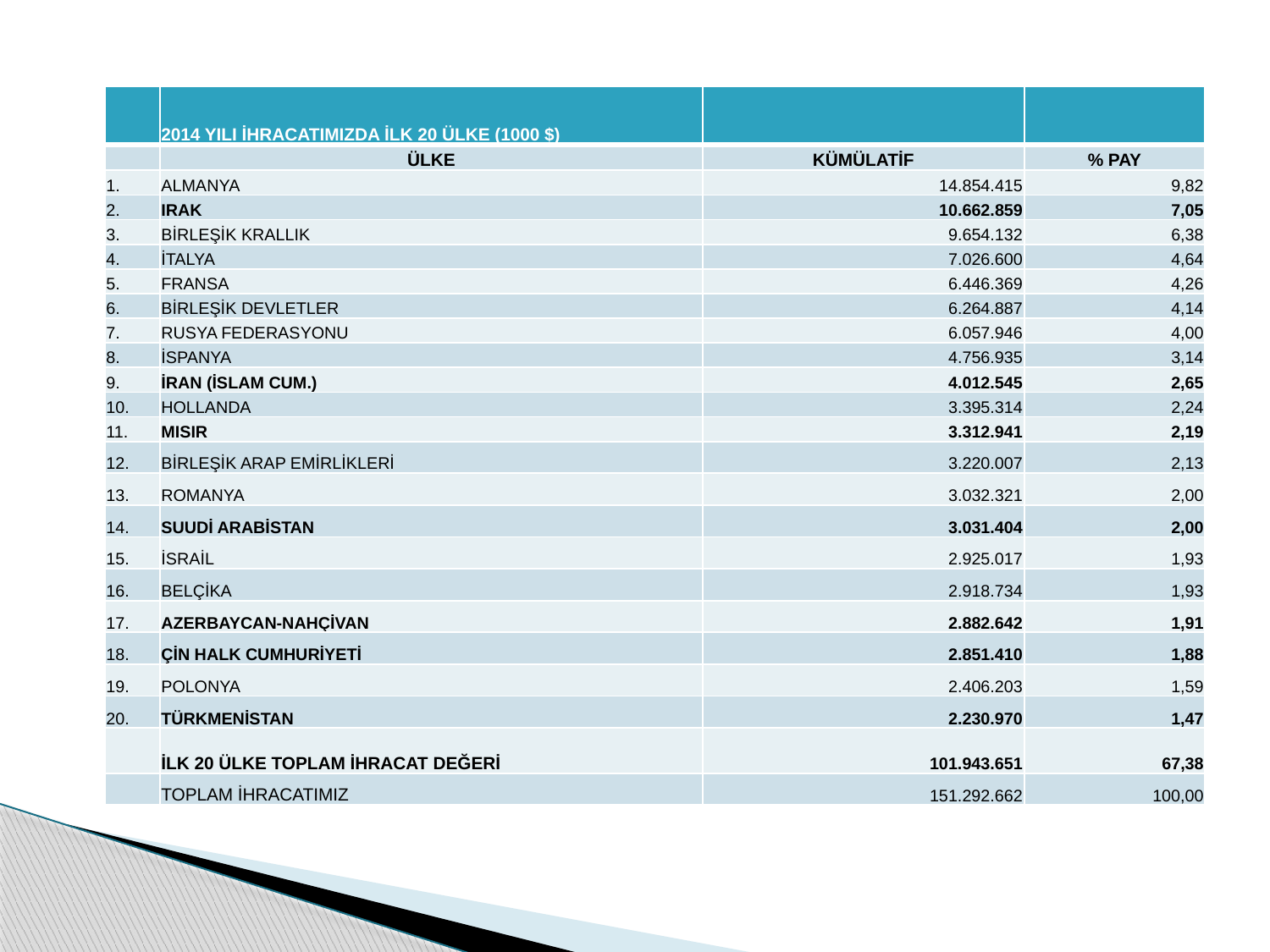

#
|  | 2014 YILI İHRACATIMIZDA İLK 20 ÜLKE (1000 $) |  |  |
| --- | --- | --- | --- |
|  | ÜLKE | KÜMÜLATİF | % PAY |
| 1. | ALMANYA | 14.854.415 | 9,82 |
| 2. | IRAK | 10.662.859 | 7,05 |
| 3. | BİRLEŞİK KRALLIK | 9.654.132 | 6,38 |
| 4. | İTALYA | 7.026.600 | 4,64 |
| 5. | FRANSA | 6.446.369 | 4,26 |
| 6. | BİRLEŞİK DEVLETLER | 6.264.887 | 4,14 |
| 7. | RUSYA FEDERASYONU | 6.057.946 | 4,00 |
| 8. | İSPANYA | 4.756.935 | 3,14 |
| 9. | İRAN (İSLAM CUM.) | 4.012.545 | 2,65 |
| 10. | HOLLANDA | 3.395.314 | 2,24 |
| 11. | MISIR | 3.312.941 | 2,19 |
| 12. | BİRLEŞİK ARAP EMİRLİKLERİ | 3.220.007 | 2,13 |
| 13. | ROMANYA | 3.032.321 | 2,00 |
| 14. | SUUDİ ARABİSTAN | 3.031.404 | 2,00 |
| 15. | İSRAİL | 2.925.017 | 1,93 |
| 16. | BELÇİKA | 2.918.734 | 1,93 |
| 17. | AZERBAYCAN-NAHÇİVAN | 2.882.642 | 1,91 |
| 18. | ÇİN HALK CUMHURİYETİ | 2.851.410 | 1,88 |
| 19. | POLONYA | 2.406.203 | 1,59 |
| 20. | TÜRKMENİSTAN | 2.230.970 | 1,47 |
|  | İLK 20 ÜLKE TOPLAM İHRACAT DEĞERİ | 101.943.651 | 67,38 |
|  | TOPLAM İHRACATIMIZ | 151.292.662 | 100,00 |